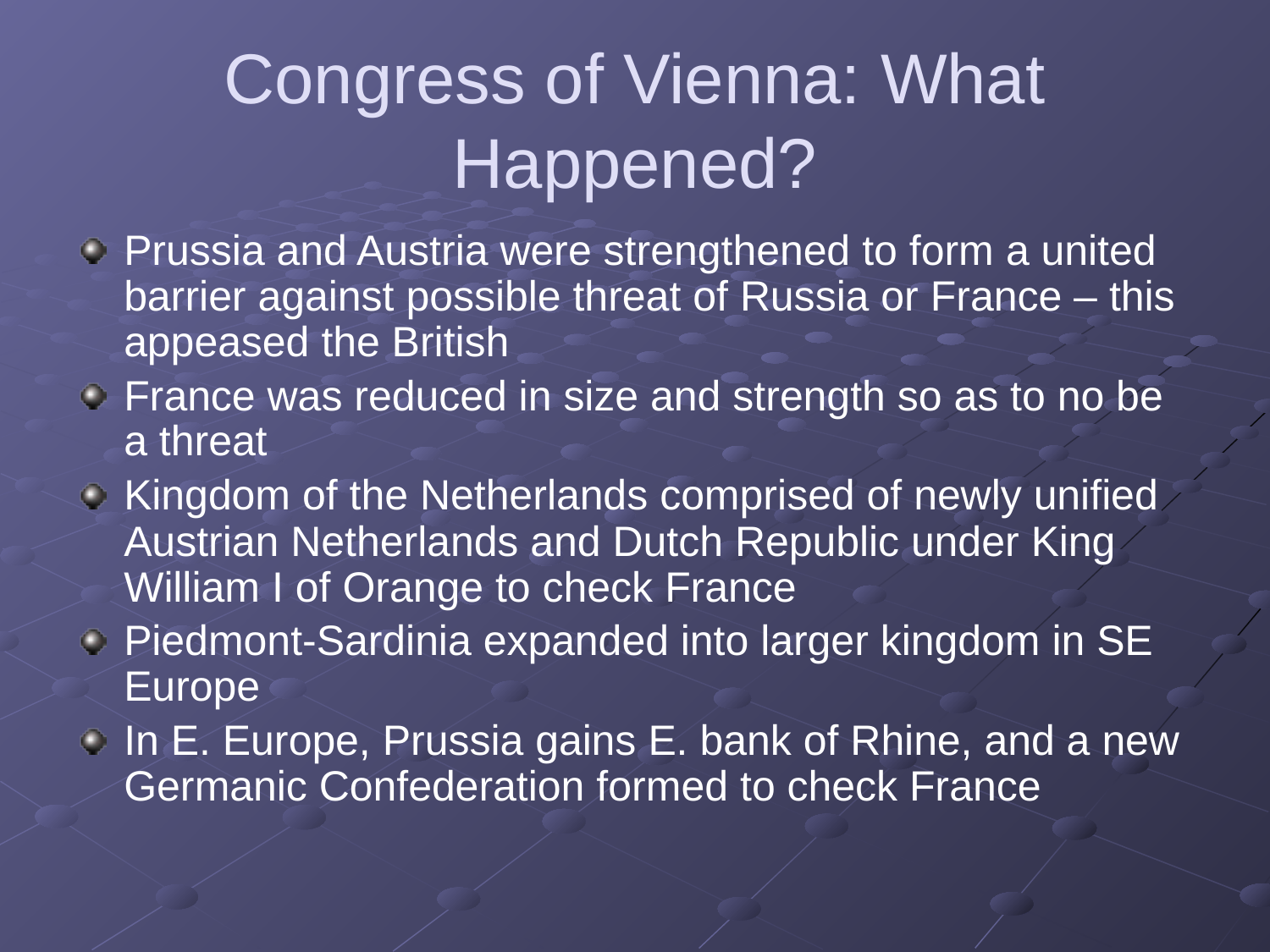

# Congress of Vienna: What Happened?
Prussia and Austria were strengthened to form a united barrier against possible threat of Russia or France – this appeased the British
France was reduced in size and strength so as to no be a threat
Kingdom of the Netherlands comprised of newly unified Austrian Netherlands and Dutch Republic under King William I of Orange to check France
Piedmont-Sardinia expanded into larger kingdom in SE Europe
In E. Europe, Prussia gains E. bank of Rhine, and a new Germanic Confederation formed to check France